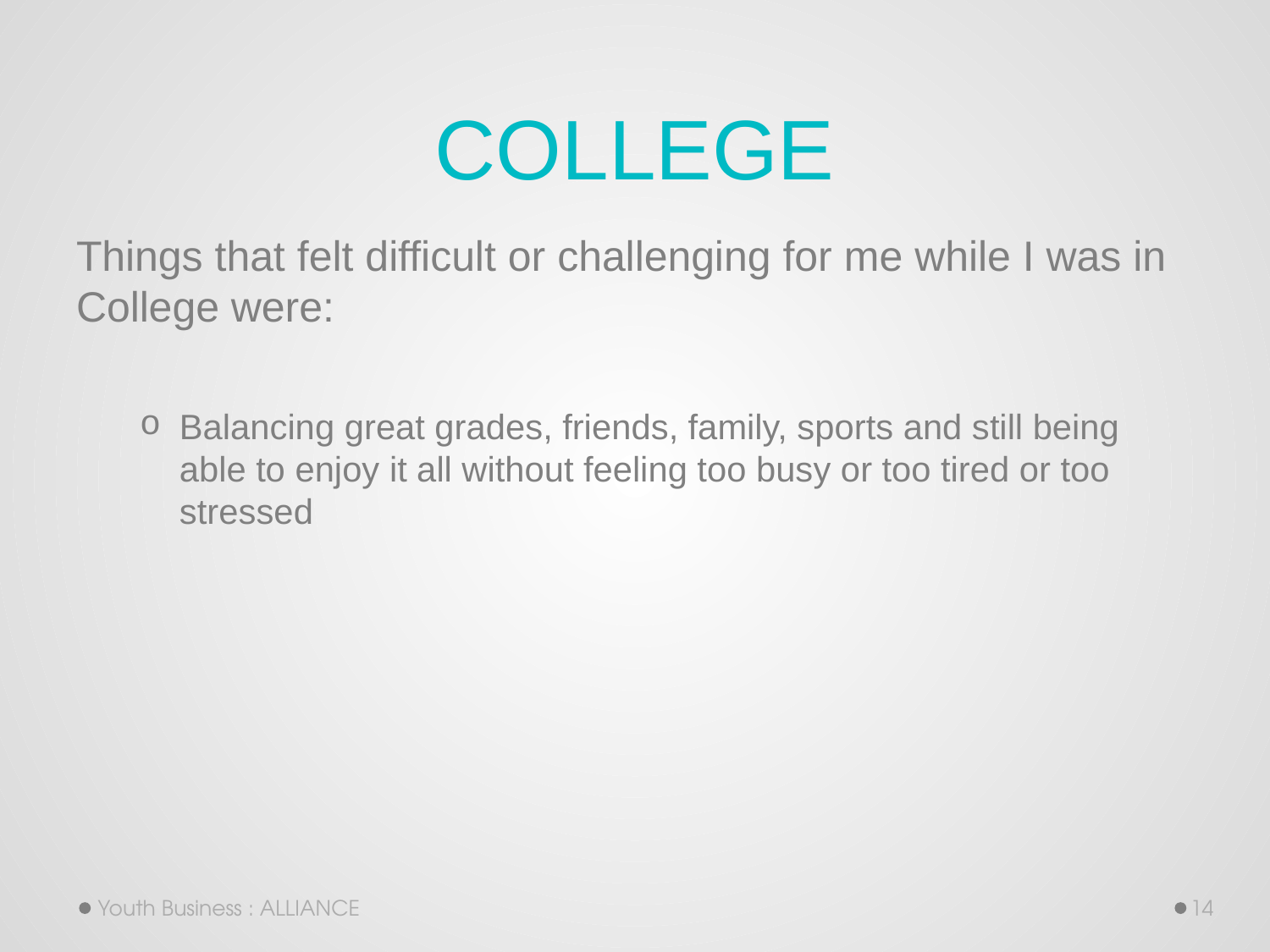

# College
Things that felt difficult or challenging for me while I was in College were:

Balancing great grades, friends, family, sports and still being able to enjoy it all without feeling too busy or too tired or too stressed
Youth Business : ALLIANCE
14